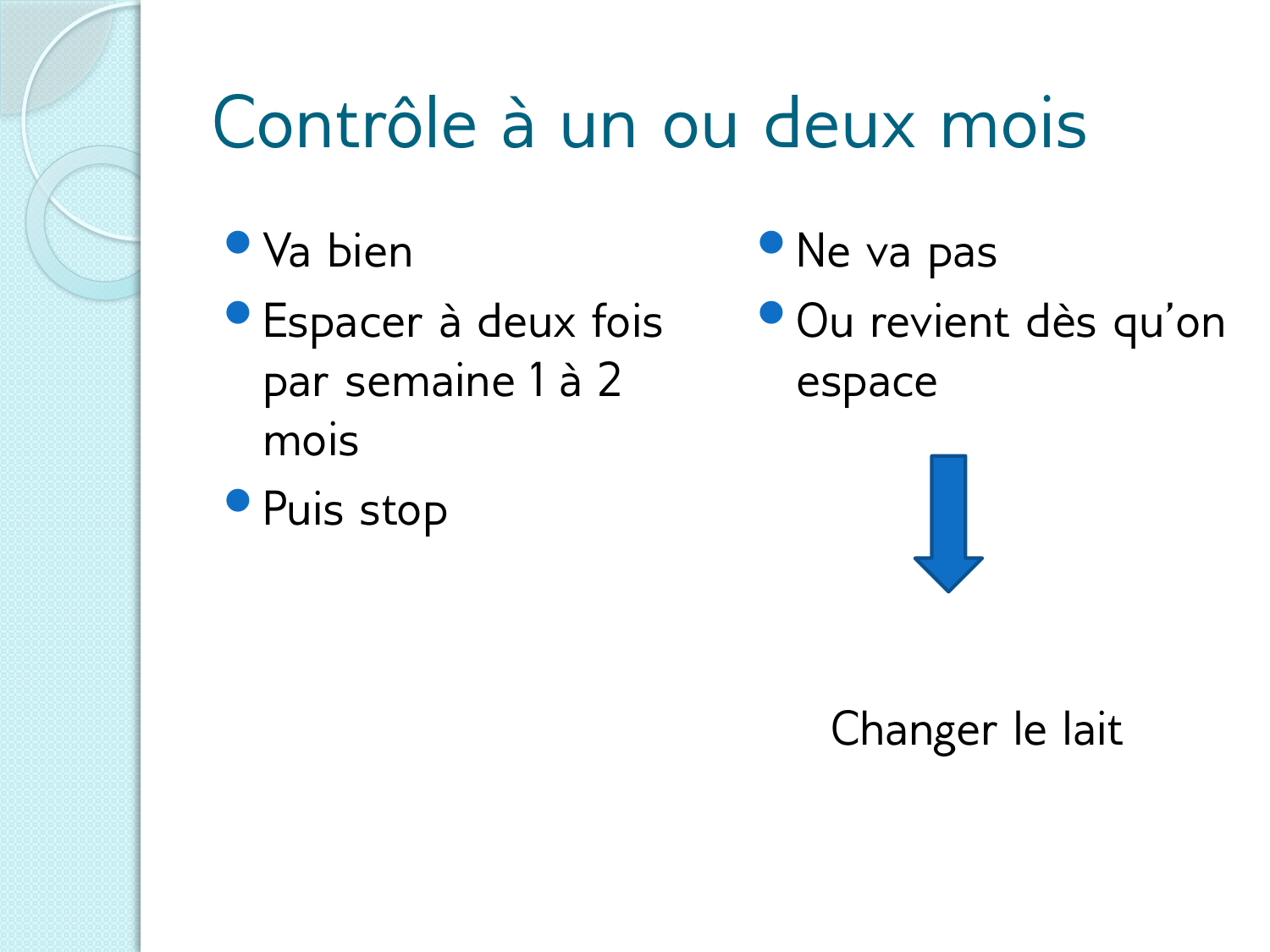

# Contrôle à un ou deux mois
Va bien
Espacer à deux fois par semaine 1 à 2 mois
Puis stop
Ne va pas
Ou revient dès qu’on espace

     Changer le lait